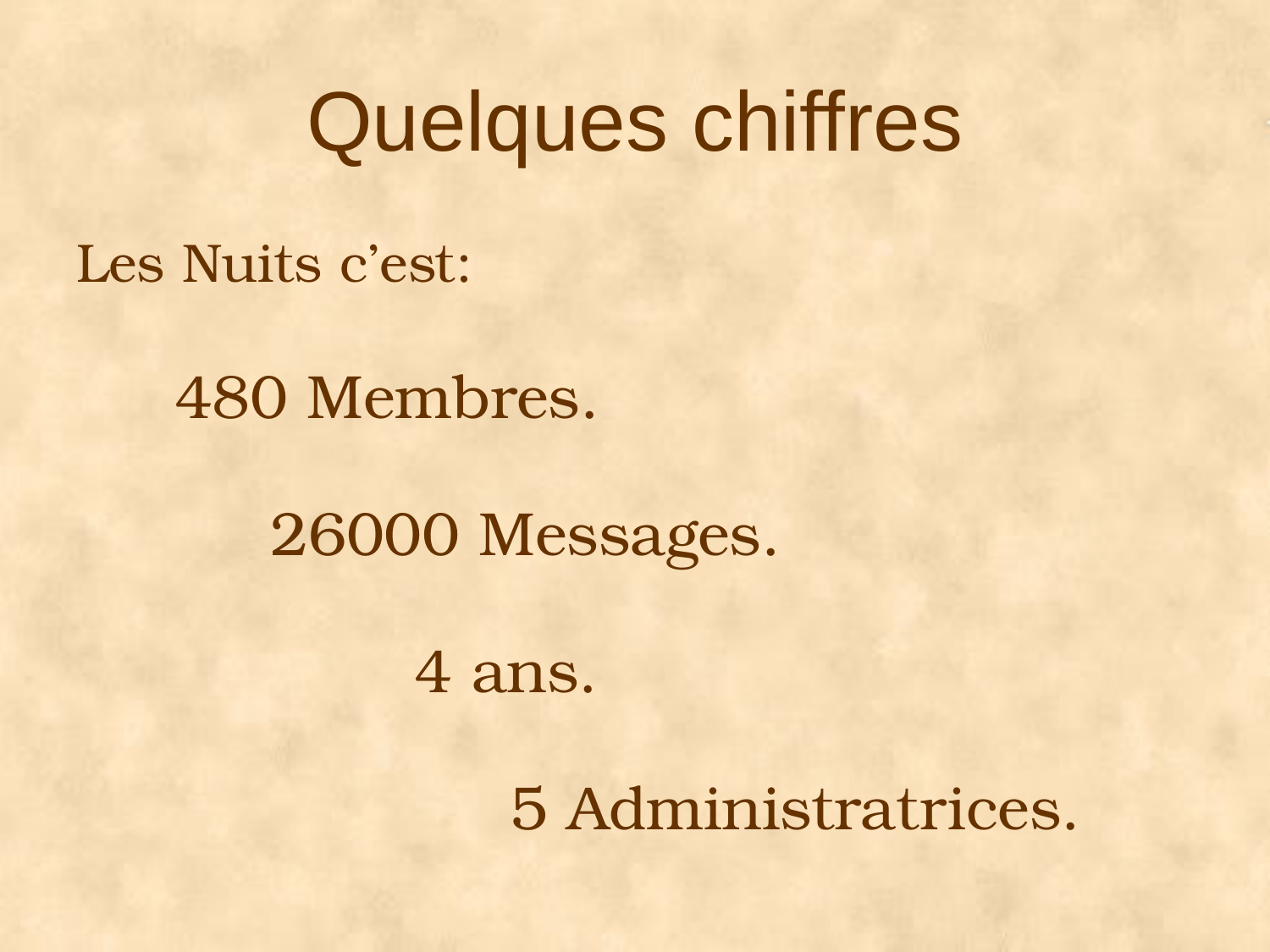

# Quelques chiffres
Les Nuits c’est:

480 Membres.

26000 Messages.

4 ans.

5 Administratrices.